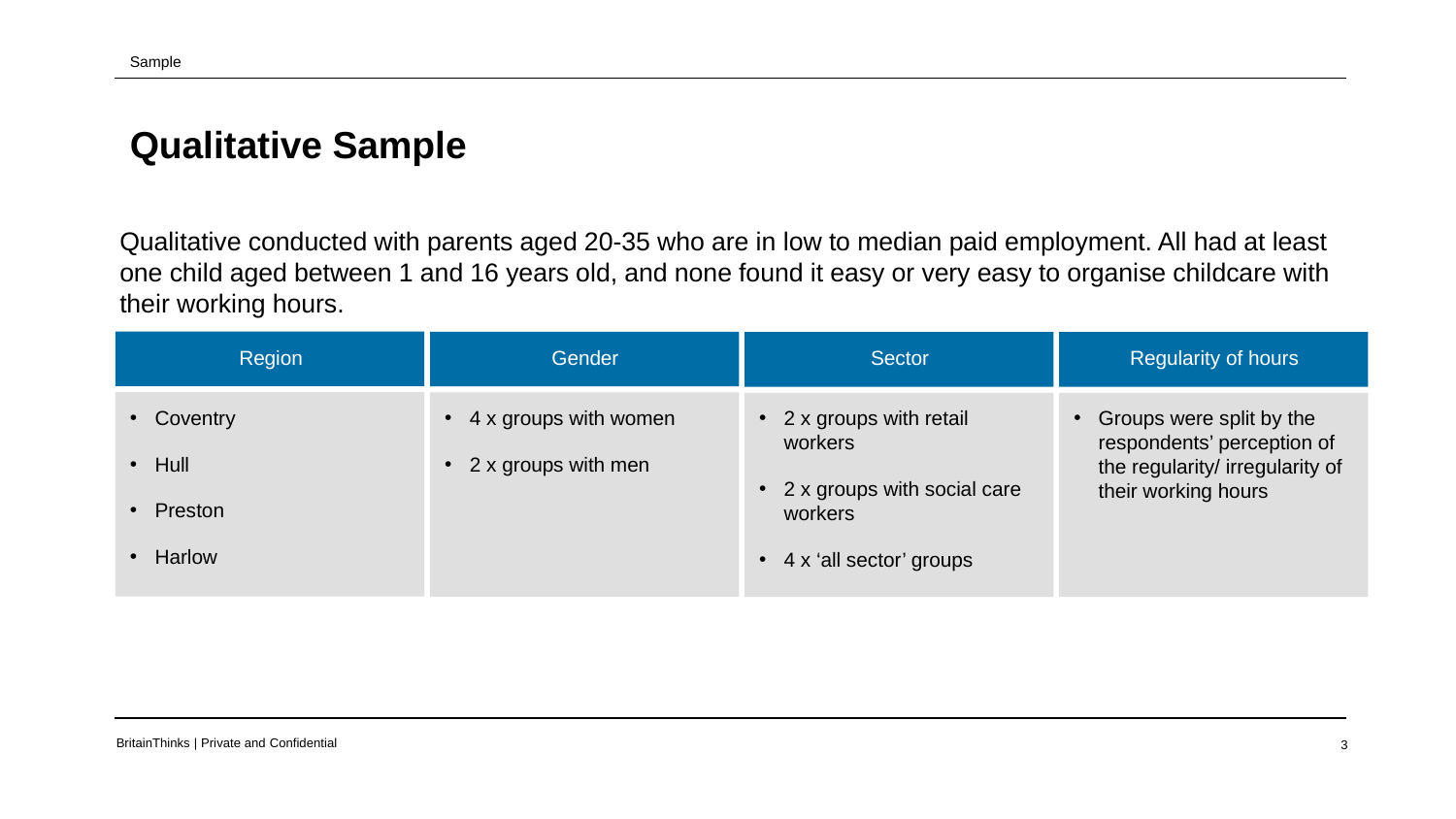

Sample
Qualitative Sample
Qualitative conducted with parents aged 20-35 who are in low to median paid employment. All had at least one child aged between 1 and 16 years old, and none found it easy or very easy to organise childcare with their working hours.
Region
Gender
Sector
Regularity of hours
Coventry
Hull
Preston
Harlow

4 x groups with women
2 x groups with men

2 x groups with retail workers
2 x groups with social care workers
4 x ‘all sector’ groups
Groups were split by the respondents’ perception of the regularity/ irregularity of their working hours
BritainThinks | Private and Confidential
3